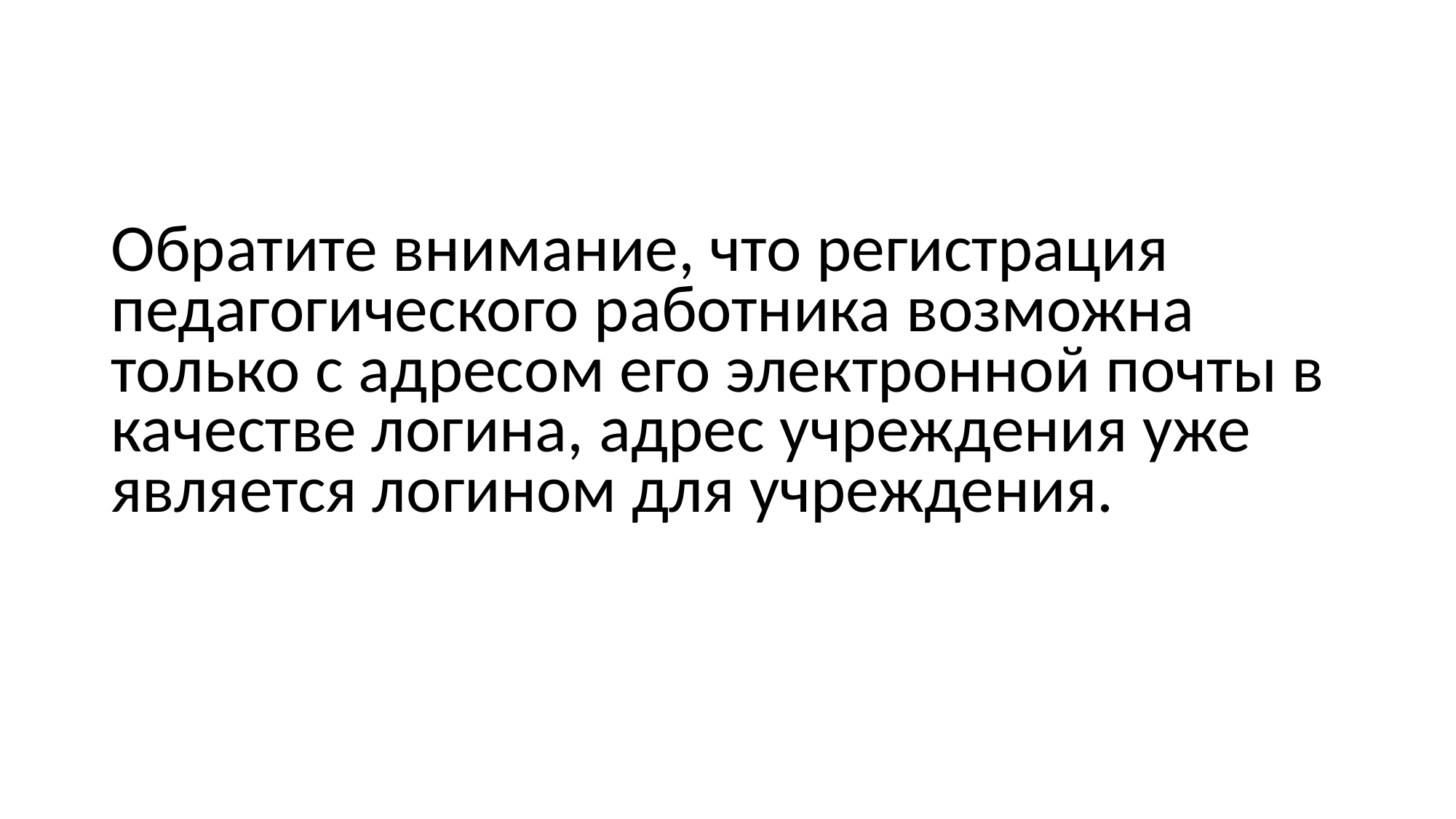

Обратите внимание, что регистрация педагогического работника возможна только с адресом его электронной почты в качестве логина, адрес учреждения уже является логином для учреждения.